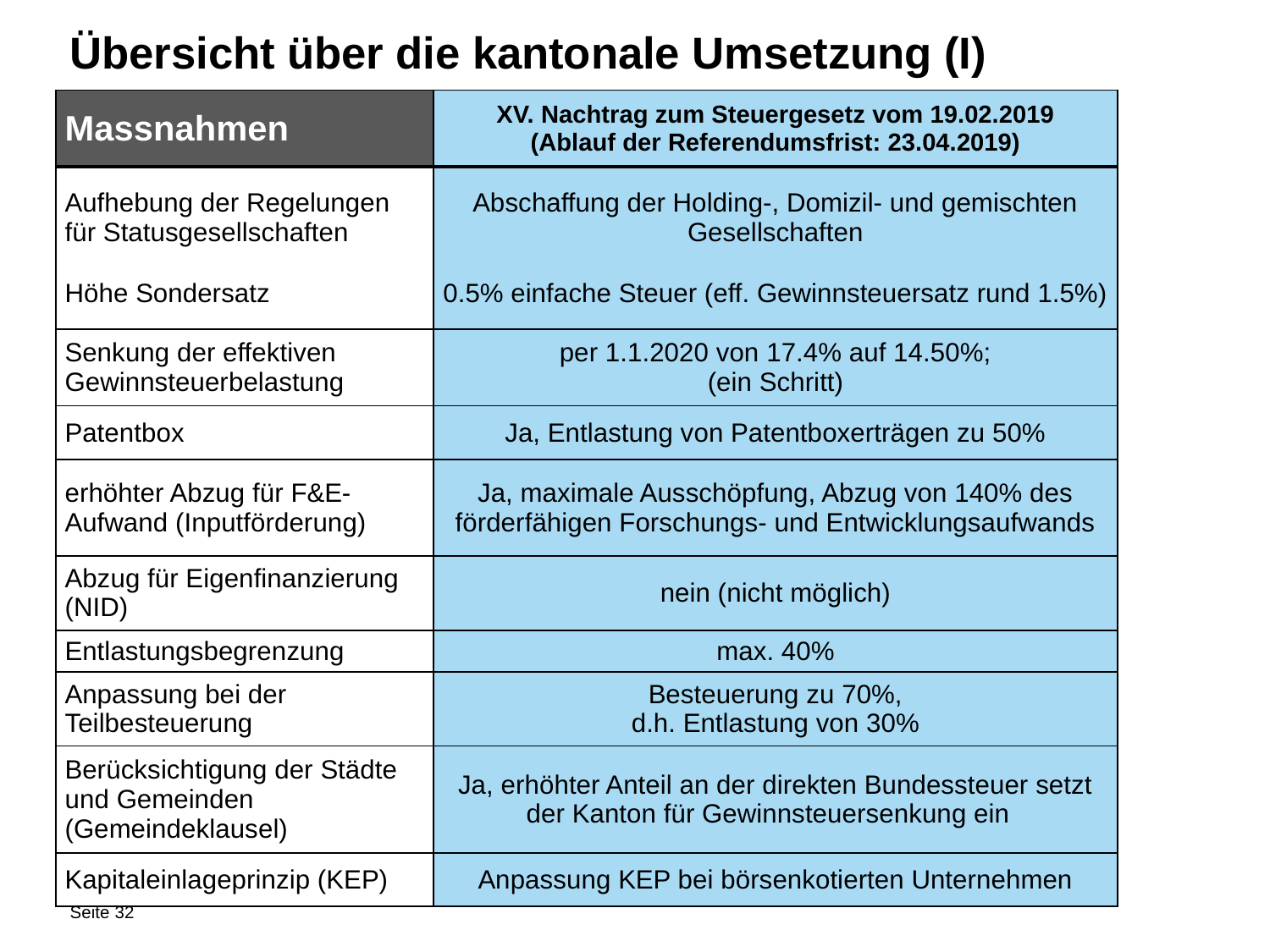

# Übersicht über die kantonale Umsetzung (I)
| Massnahmen | XV. Nachtrag zum Steuergesetz vom 19.02.2019 (Ablauf der Referendumsfrist: 23.04.2019) |
| --- | --- |
| Aufhebung der Regelungen für Statusgesellschaften Höhe Sondersatz | Abschaffung der Holding-, Domizil- und gemischten Gesellschaften 0.5% einfache Steuer (eff. Gewinnsteuersatz rund 1.5%) |
| Senkung der effektiven Gewinnsteuerbelastung | per 1.1.2020 von 17.4% auf 14.50%; (ein Schritt) |
| Patentbox | Ja, Entlastung von Patentboxerträgen zu 50% |
| erhöhter Abzug für F&E-Aufwand (Inputförderung) | Ja, maximale Ausschöpfung, Abzug von 140% des förderfähigen Forschungs- und Entwicklungsaufwands |
| Abzug für Eigenfinanzierung (NID) | nein (nicht möglich) |
| Entlastungsbegrenzung | max. 40% |
| Anpassung bei der Teilbesteuerung | Besteuerung zu 70%, d.h. Entlastung von 30% |
| Berücksichtigung der Städte und Gemeinden (Gemeindeklausel) | Ja, erhöhter Anteil an der direkten Bundessteuer setzt der Kanton für Gewinnsteuersenkung ein |
| Kapitaleinlageprinzip (KEP) | Anpassung KEP bei börsenkotierten Unternehmen |

26.11.2019
Seite 32